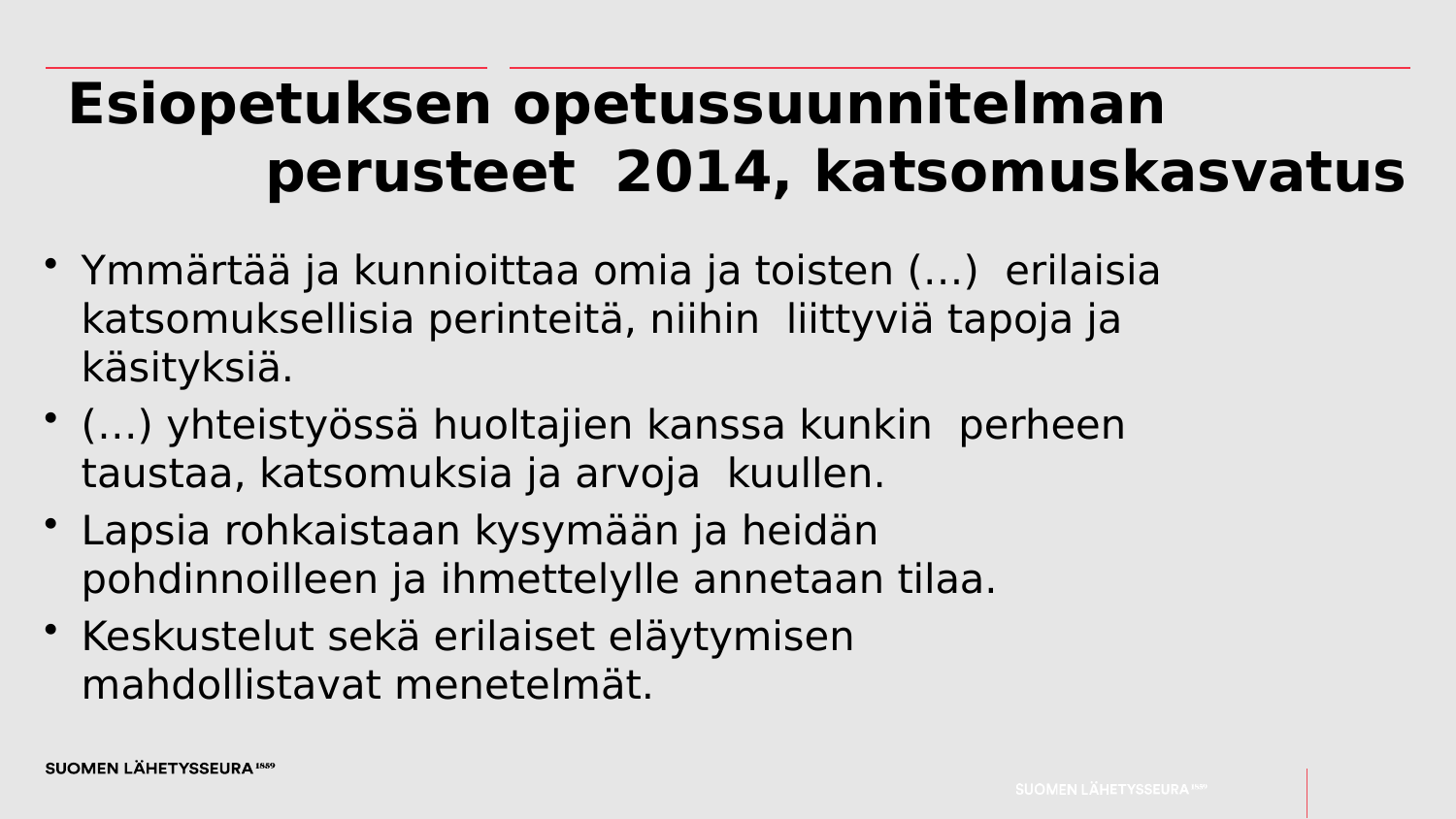

Esiopetuksen opetussuunnitelman perusteet  2014, katsomuskasvatus

Ymmärtää ja kunnioittaa omia ja toisten (…)  erilaisia katsomuksellisia perinteitä, niihin  liittyviä tapoja ja käsityksiä.
(…) yhteistyössä huoltajien kanssa kunkin  perheen taustaa, katsomuksia ja arvoja  kuullen.
Lapsia rohkaistaan kysymään ja heidän
pohdinnoilleen ja ihmettelylle annetaan tilaa.
Keskustelut sekä erilaiset eläytymisen
mahdollistavat menetelmät.